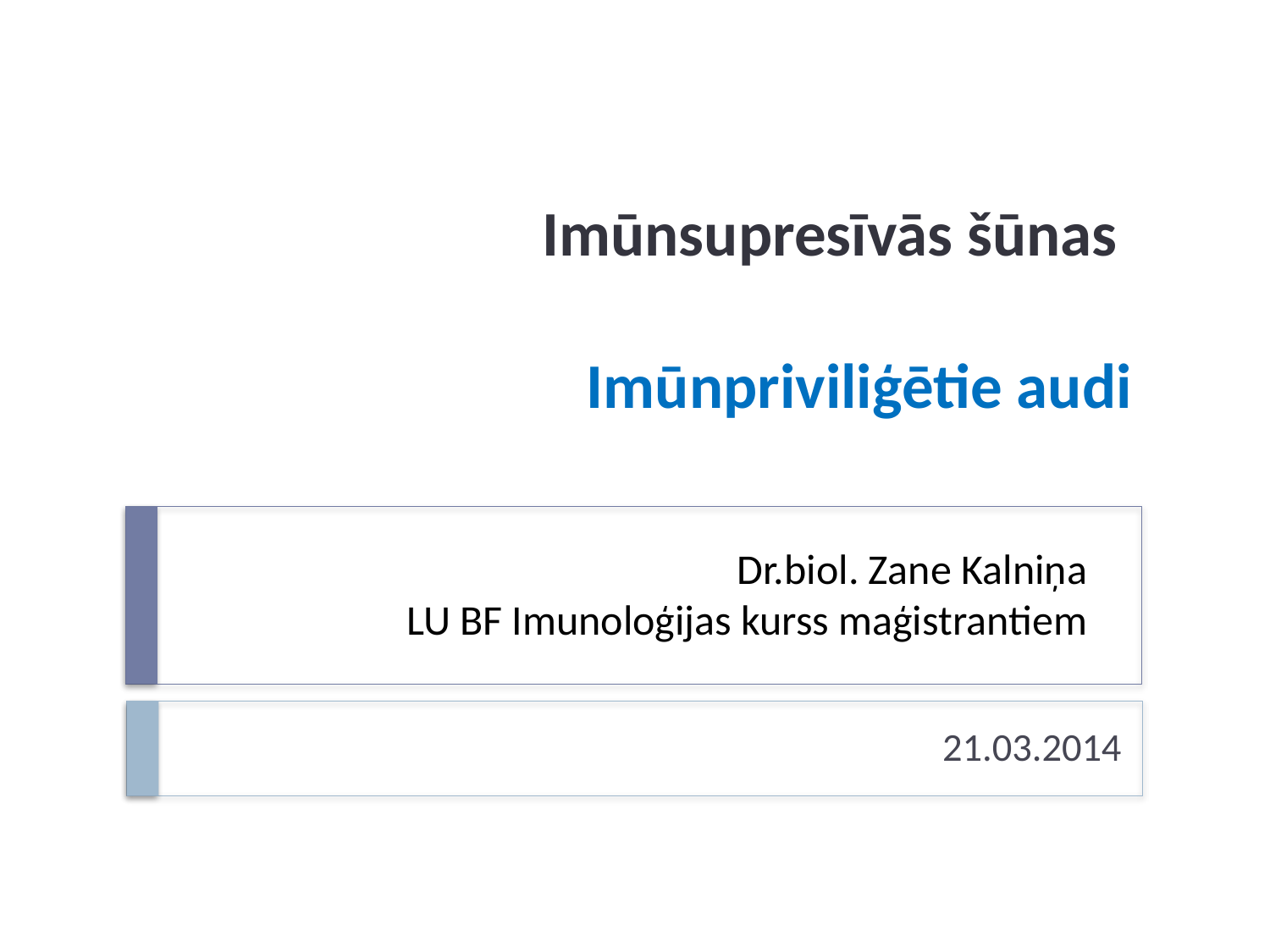

# Imūnsupresīvās šūnas Imūnpriviliģētie audi
Dr.biol. Zane Kalniņa
LU BF Imunoloģijas kurss maģistrantiem
21.03.2014